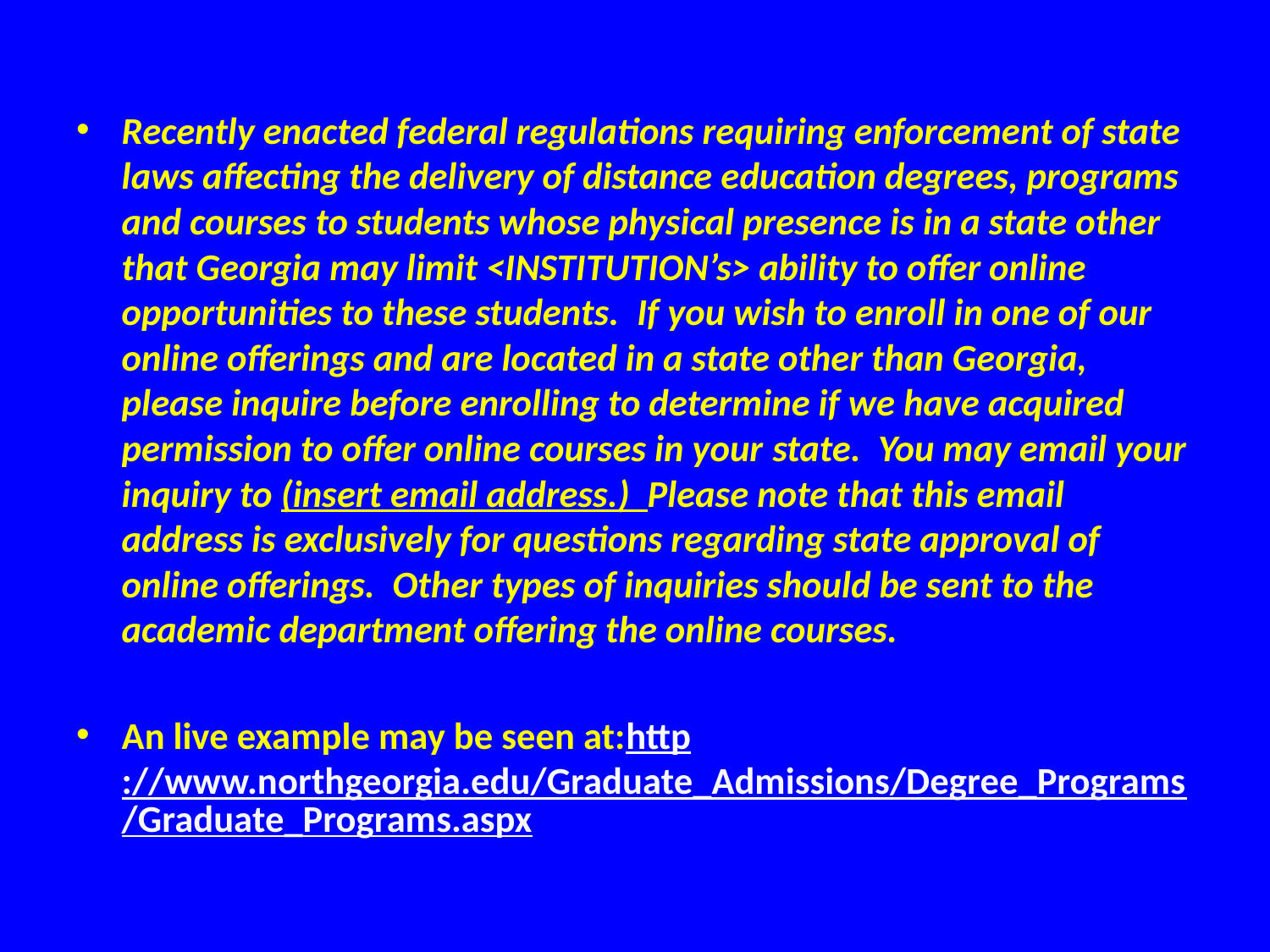

Recently enacted federal regulations requiring enforcement of state laws affecting the delivery of distance education degrees, programs and courses to students whose physical presence is in a state other that Georgia may limit <INSTITUTION’s> ability to offer online opportunities to these students.  If you wish to enroll in one of our online offerings and are located in a state other than Georgia, please inquire before enrolling to determine if we have acquired permission to offer online courses in your state.  You may email your inquiry to (insert email address.)  Please note that this email address is exclusively for questions regarding state approval of online offerings.  Other types of inquiries should be sent to the academic department offering the online courses.

An live example may be seen at:http://www.northgeorgia.edu/Graduate_Admissions/Degree_Programs/Graduate_Programs.aspx